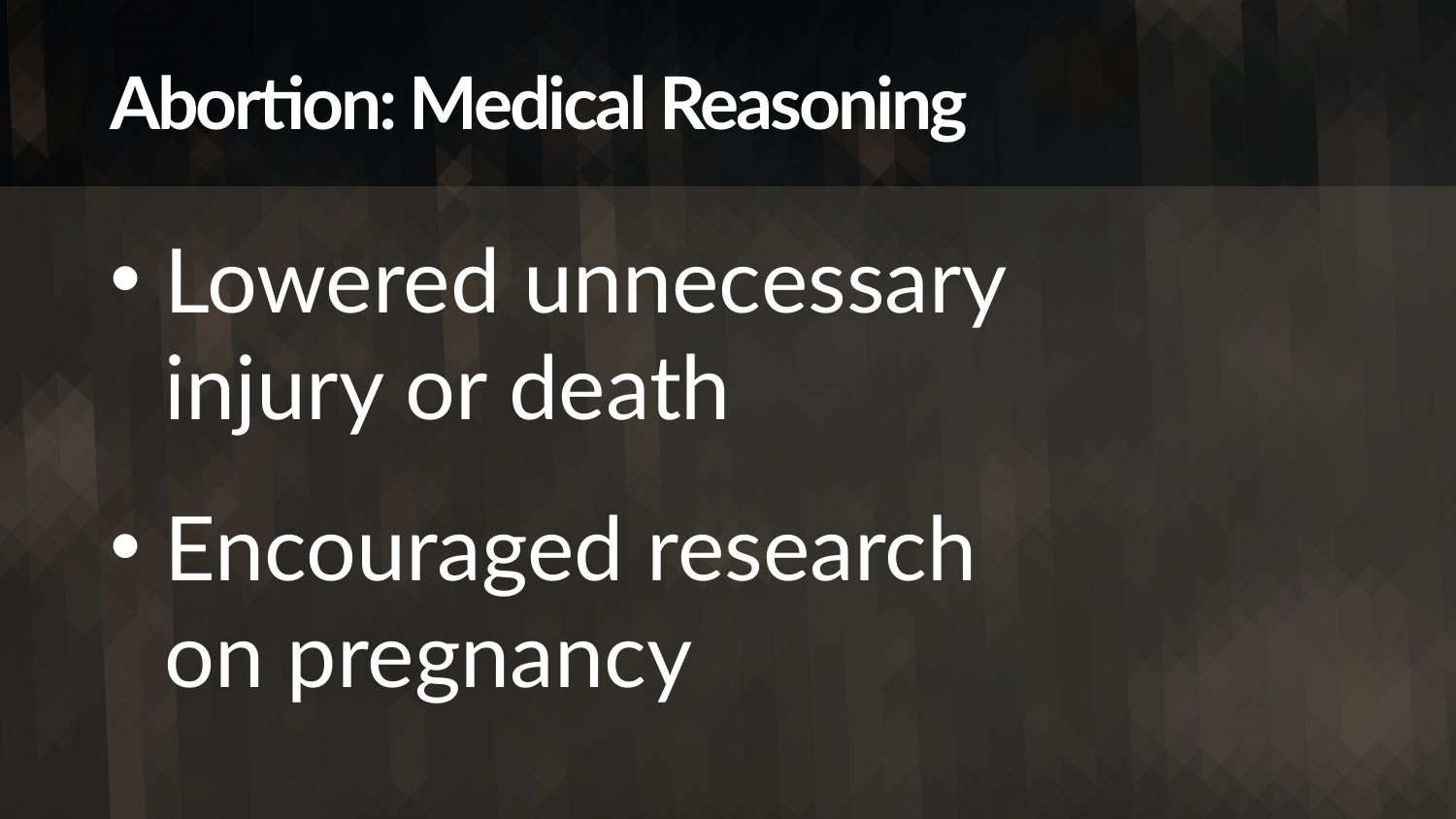

# Abortion: Medical Reasoning
Lowered unnecessary
injury or death
Encouraged research
on pregnancy